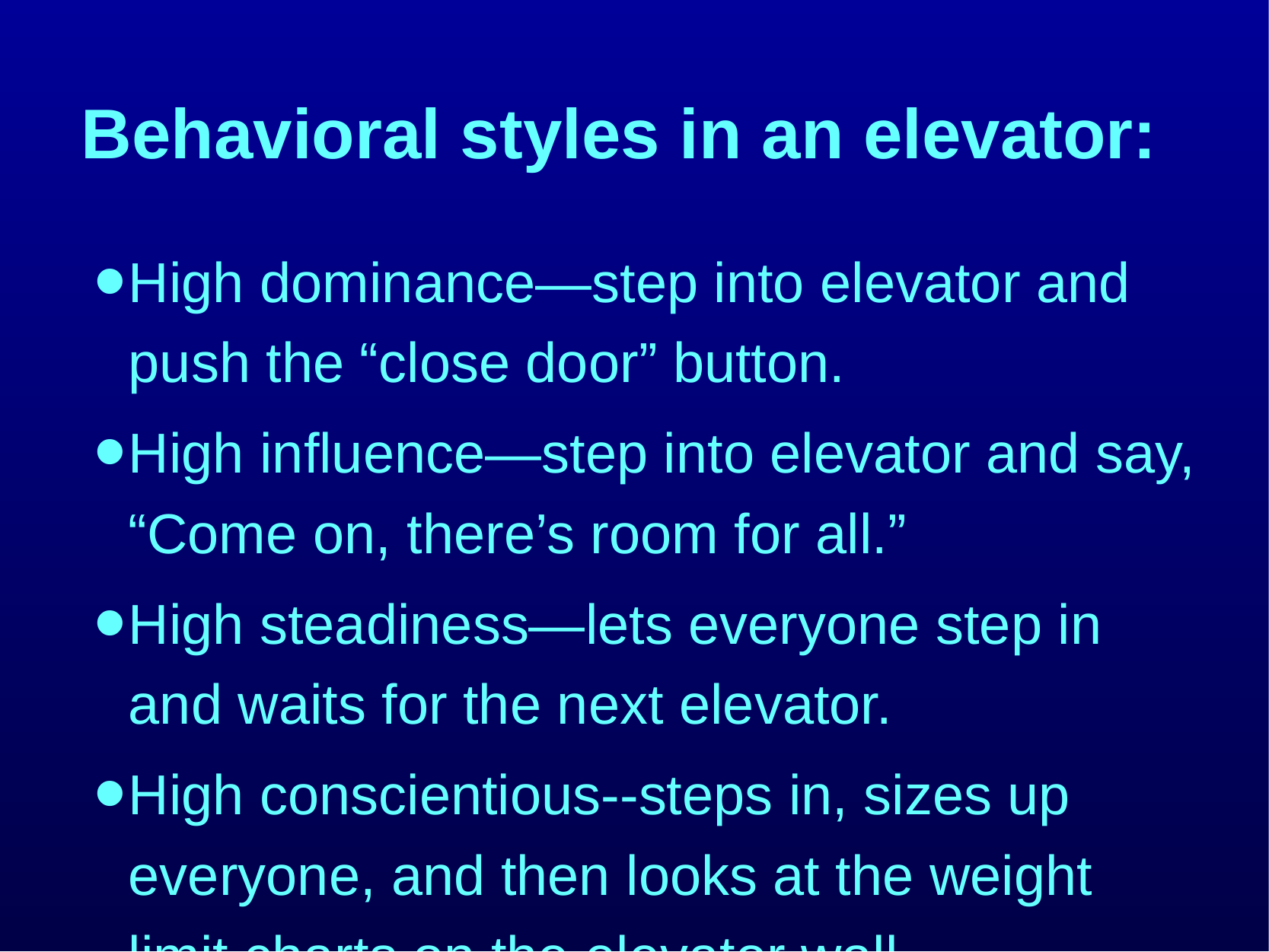

# Behavioral styles in an elevator:
High dominance—step into elevator and push the “close door” button.
High influence—step into elevator and say, “Come on, there’s room for all.”
High steadiness—lets everyone step in and waits for the next elevator.
High conscientious--steps in, sizes up everyone, and then looks at the weight limit charts on the elevator wall.